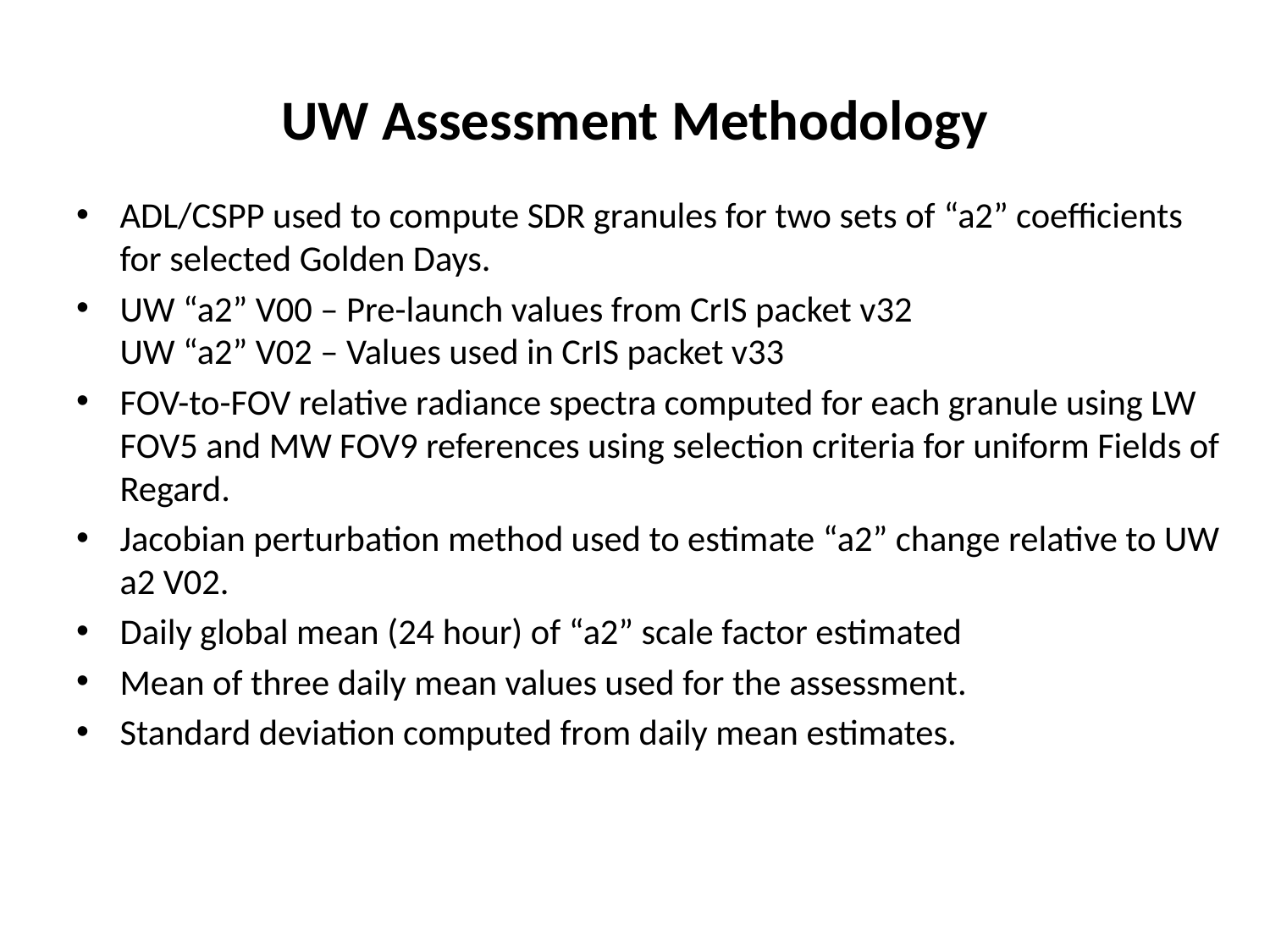

# UW Assessment Methodology
ADL/CSPP used to compute SDR granules for two sets of “a2” coefficients for selected Golden Days.
UW “a2” V00 – Pre-launch values from CrIS packet v32
UW “a2” V02 – Values used in CrIS packet v33
FOV-to-FOV relative radiance spectra computed for each granule using LW FOV5 and MW FOV9 references using selection criteria for uniform Fields of Regard.
Jacobian perturbation method used to estimate “a2” change relative to UW a2 V02.
Daily global mean (24 hour) of “a2” scale factor estimated
Mean of three daily mean values used for the assessment.
Standard deviation computed from daily mean estimates.